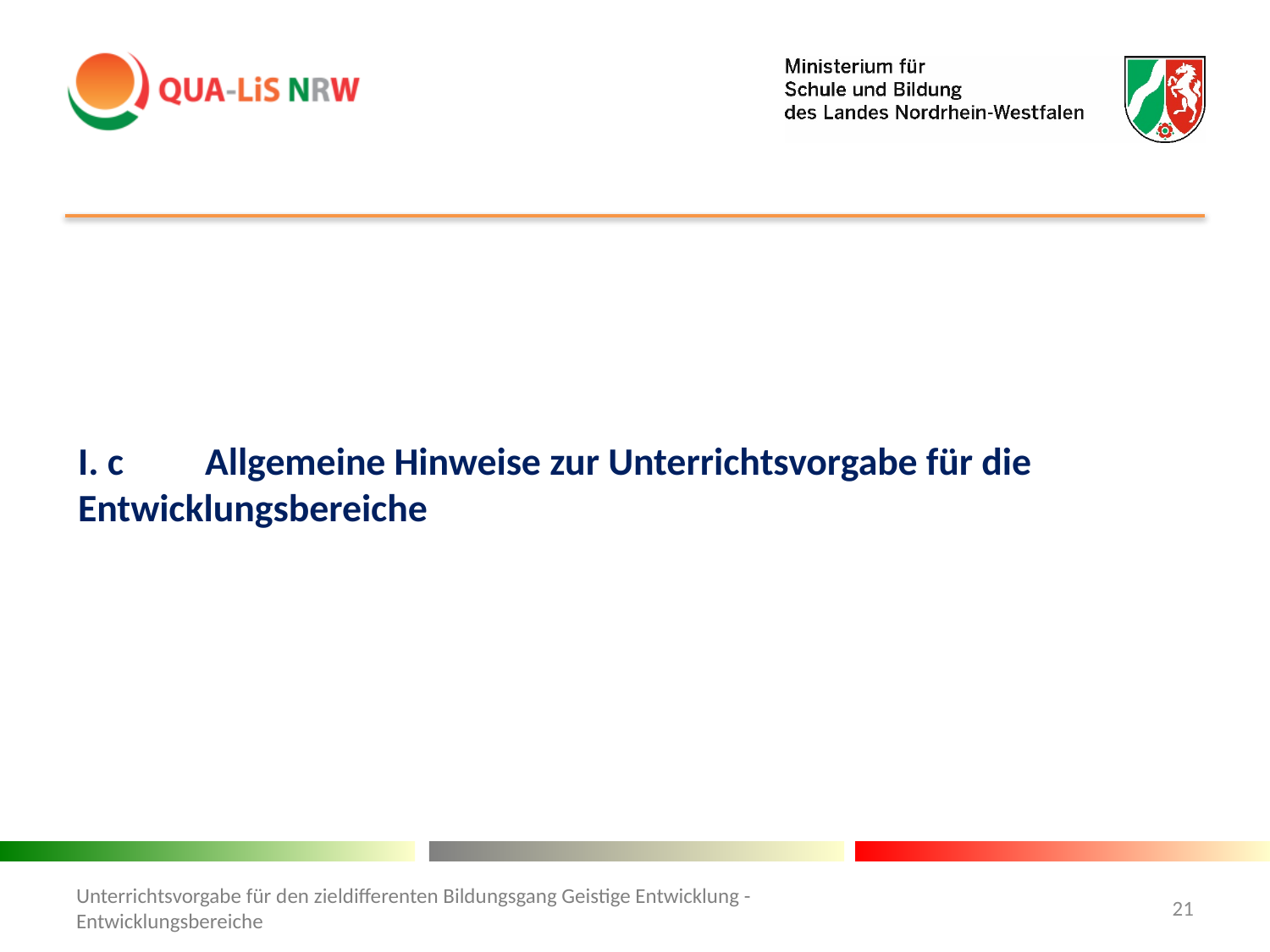

I. c	Allgemeine Hinweise zur Unterrichtsvorgabe für die 	Entwicklungsbereiche
Unterrichtsvorgabe für den zieldifferenten Bildungsgang Geistige Entwicklung - Entwicklungsbereiche
21